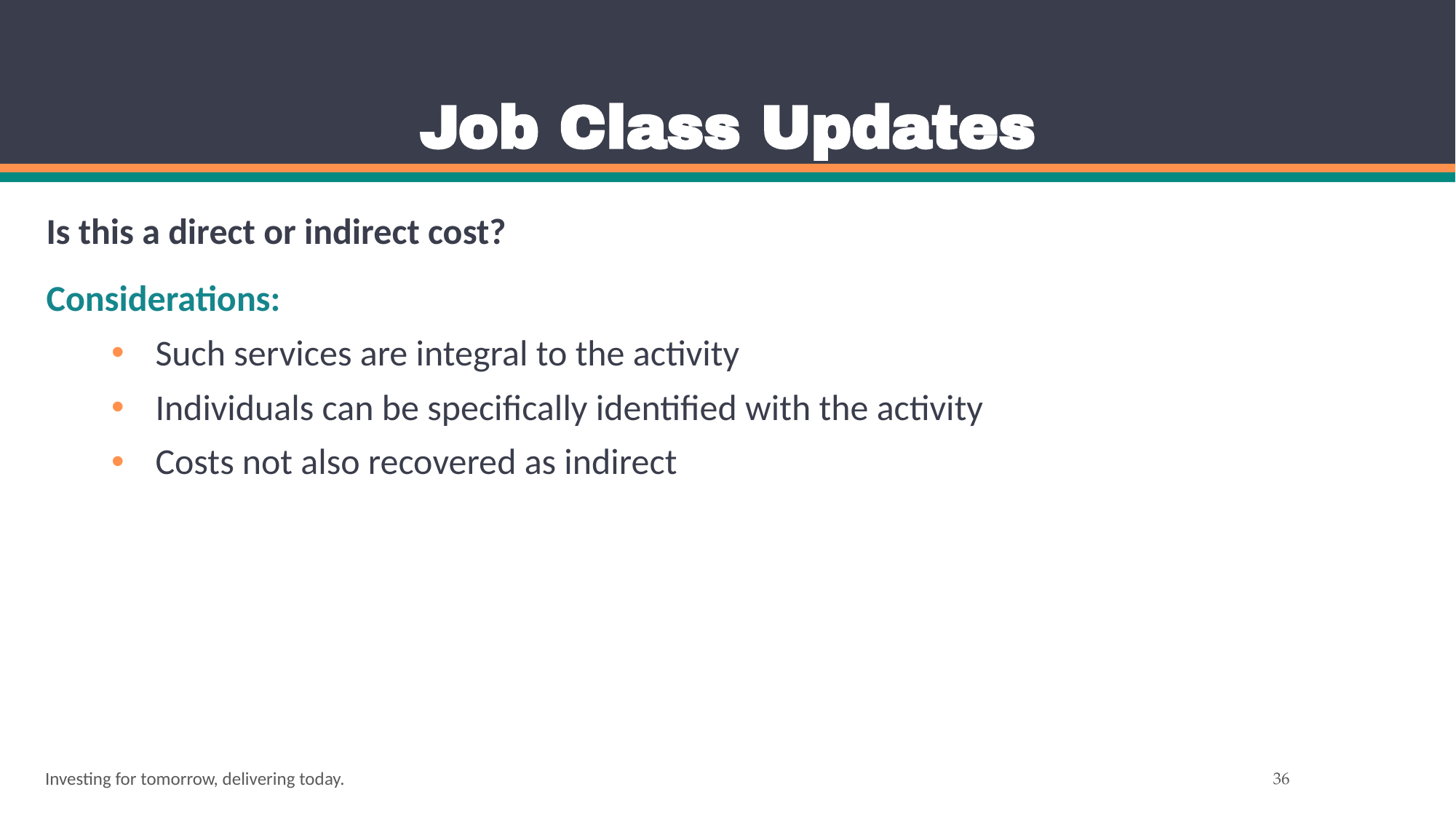

# Job Class Updates
Is this a direct or indirect cost?
Considerations:
Such services are integral to the activity
Individuals can be specifically identified with the activity
Costs not also recovered as indirect

Investing for tomorrow, delivering today.
36